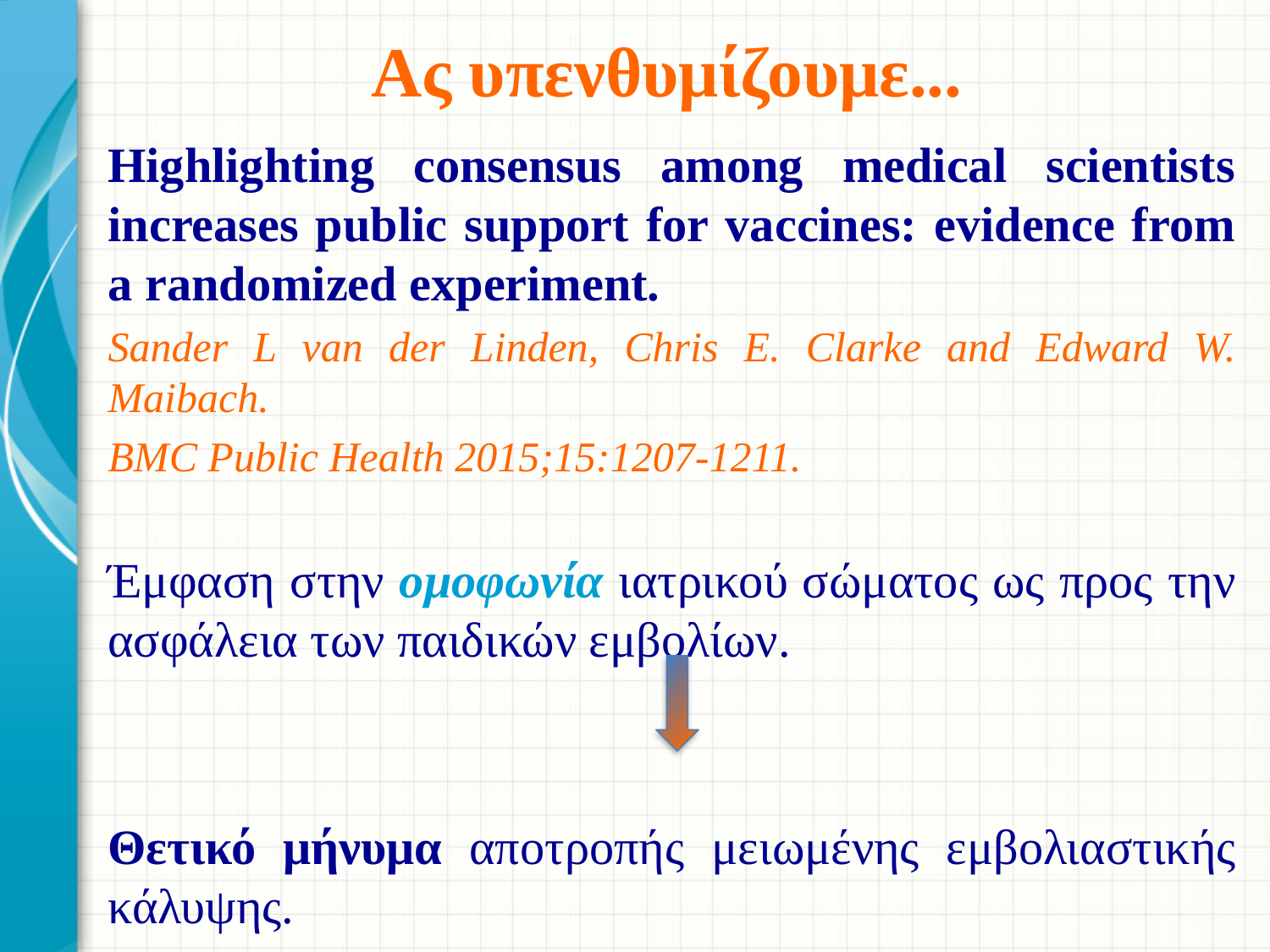

# Ας υπενθυμίζουμε...
Highlighting consensus among medical scientists increases public support for vaccines: evidence from a randomized experiment.
Sander L van der Linden, Chris E. Clarke and Edward W. Maibach.
BMC Public Health 2015;15:1207-1211.

Έμφαση στην ομοφωνία ιατρικού σώματος ως προς την ασφάλεια των παιδικών εμβολίων.

Θετικό μήνυμα αποτροπής μειωμένης εμβολιαστικής κάλυψης.